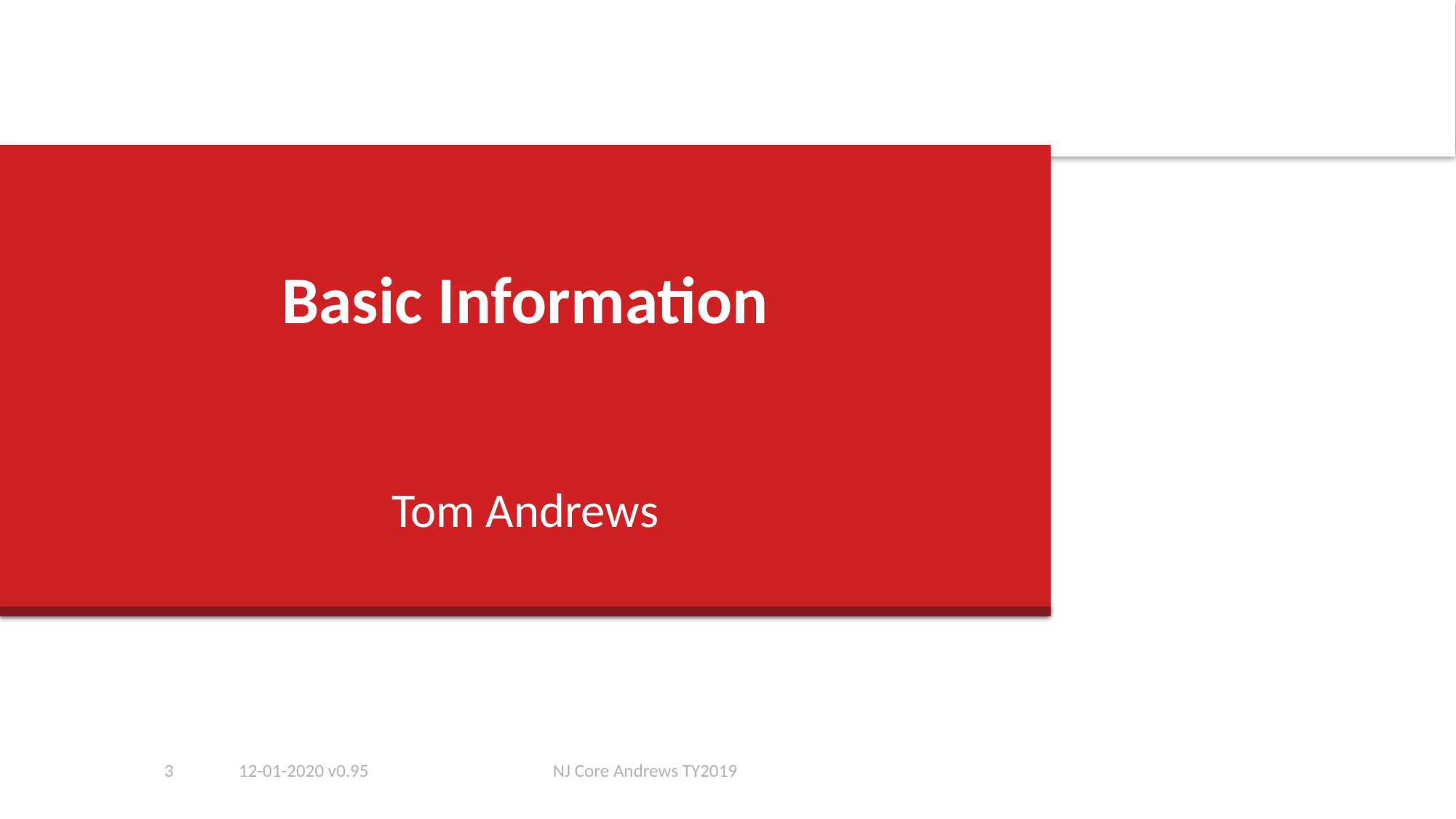

# Basic Information
Tom Andrews
3
12-01-2020 v0.95
NJ Core Andrews TY2019